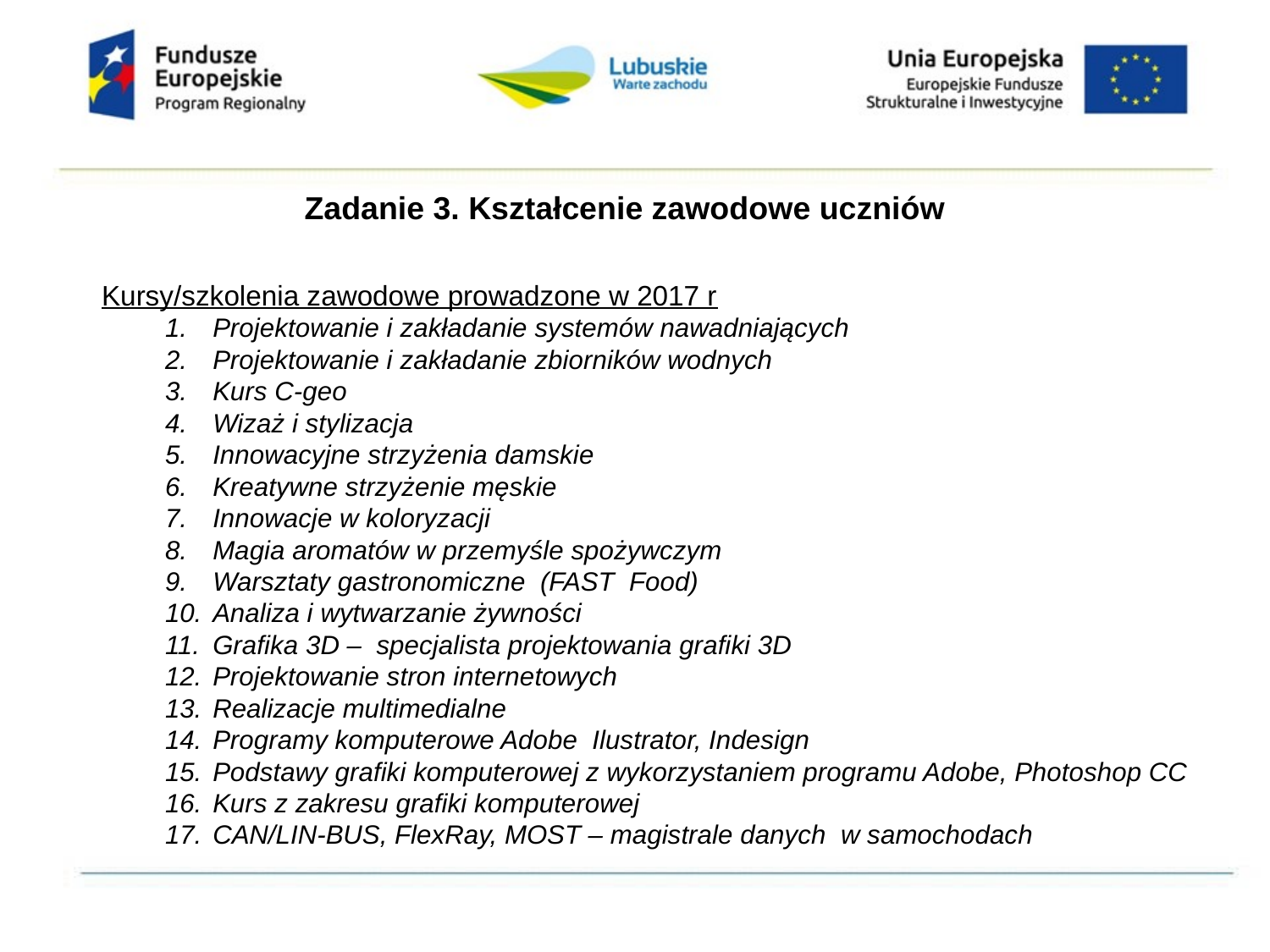

Zadanie 3. Kształcenie zawodowe uczniów

Kursy/szkolenia zawodowe prowadzone w 2017 r
Projektowanie i zakładanie systemów nawadniających
Projektowanie i zakładanie zbiorników wodnych
Kurs C-geo
Wizaż i stylizacja
Innowacyjne strzyżenia damskie
Kreatywne strzyżenie męskie
Innowacje w koloryzacji
Magia aromatów w przemyśle spożywczym
Warsztaty gastronomiczne  (FAST  Food)
Analiza i wytwarzanie żywności
Grafika 3D –  specjalista projektowania grafiki 3D
Projektowanie stron internetowych
Realizacje multimedialne
Programy komputerowe Adobe  Ilustrator, Indesign
Podstawy grafiki komputerowej z wykorzystaniem programu Adobe, Photoshop CC
Kurs z zakresu grafiki komputerowej
CAN/LIN-BUS, FlexRay, MOST – magistrale danych  w samochodach